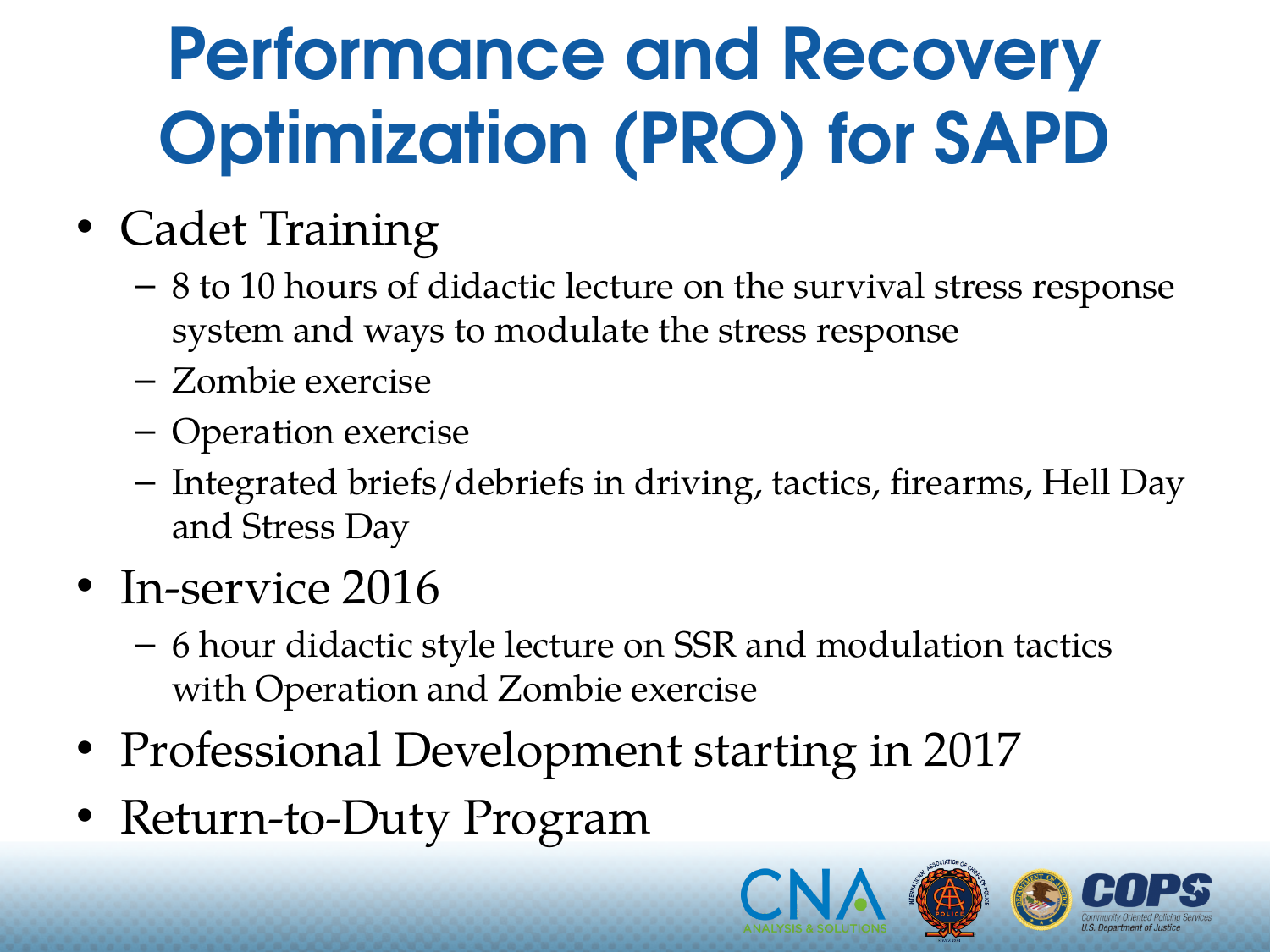

# Performance and Recovery Optimization (PRO) for SAPD
Cadet Training
8 to 10 hours of didactic lecture on the survival stress response system and ways to modulate the stress response
Zombie exercise
Operation exercise
Integrated briefs/debriefs in driving, tactics, firearms, Hell Day and Stress Day
In-service 2016
6 hour didactic style lecture on SSR and modulation tactics with Operation and Zombie exercise
Professional Development starting in 2017
Return-to-Duty Program